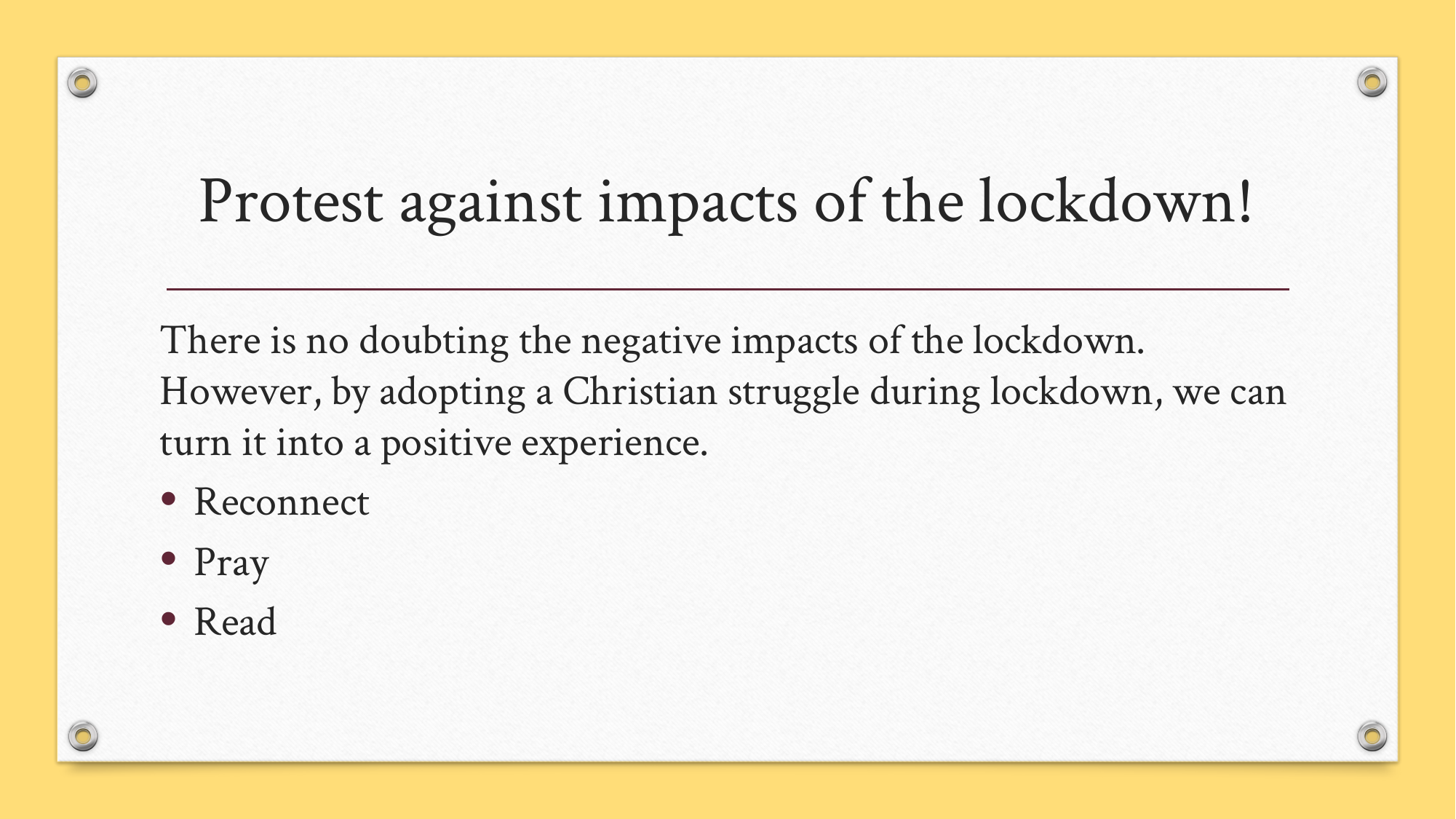

# Protest against impacts of the lockdown!
There is no doubting the negative impacts of the lockdown. However, by adopting a Christian struggle during lockdown, we can turn it into a positive experience.
Reconnect
Pray
Read